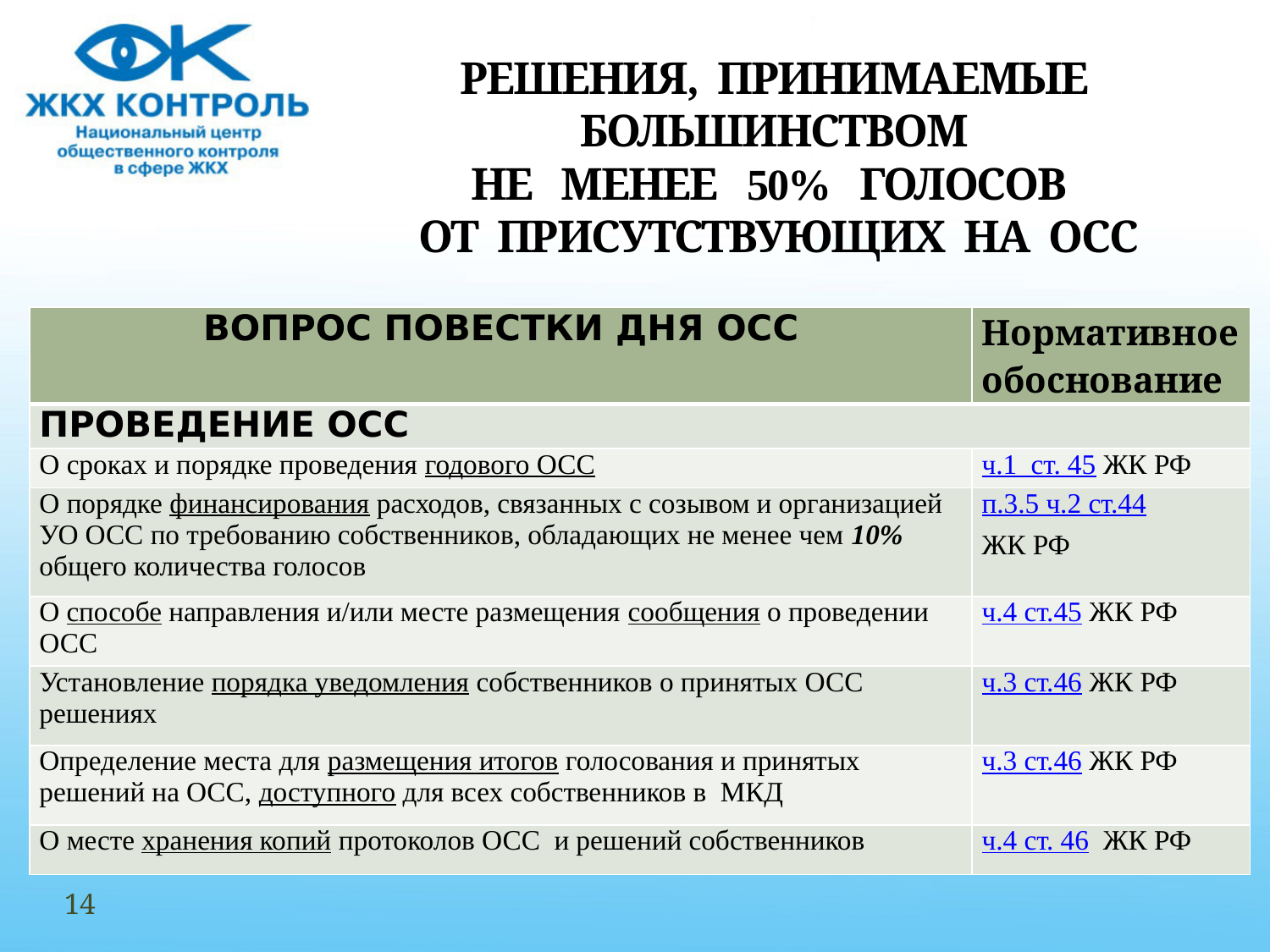

# РЕШЕНИЯ,  ПРИНИМАЕМЫЕ  БОЛЬШИНСТВОМ НЕ   МЕНЕЕ   50%   ГОЛОСОВ ОТ  ПРИСУТСТВУЮЩИХ  НА  ОСС

| ВОПРОС ПОВЕСТКИ ДНЯ ОСС | Нормативное обоснование |
| --- | --- |
| ПРОВЕДЕНИЕ ОСС |  |
| О сроках и порядке проведения годового ОСС | ч.1 ст. 45 ЖК РФ |
| О порядке финансирования расходов, связанных с созывом и организацией УО ОСС по требованию собственников, обладающих не менее чем 10% общего количества голосов | п.3.5 ч.2 ст.44 ЖК РФ |
| О способе направления и/или месте размещения сообщения о проведении ОСС | ч.4 ст.45 ЖК РФ |
| Установление порядка уведомления собственников о принятых ОСС решениях | ч.3 ст.46 ЖК РФ |
| Определение места для размещения итогов голосования и принятых решений на ОСС, доступного для всех собственников в МКД | ч.3 ст.46 ЖК РФ |
| О месте хранения копий протоколов ОСС и решений собственников | ч.4 ст. 46 ЖК РФ |
14